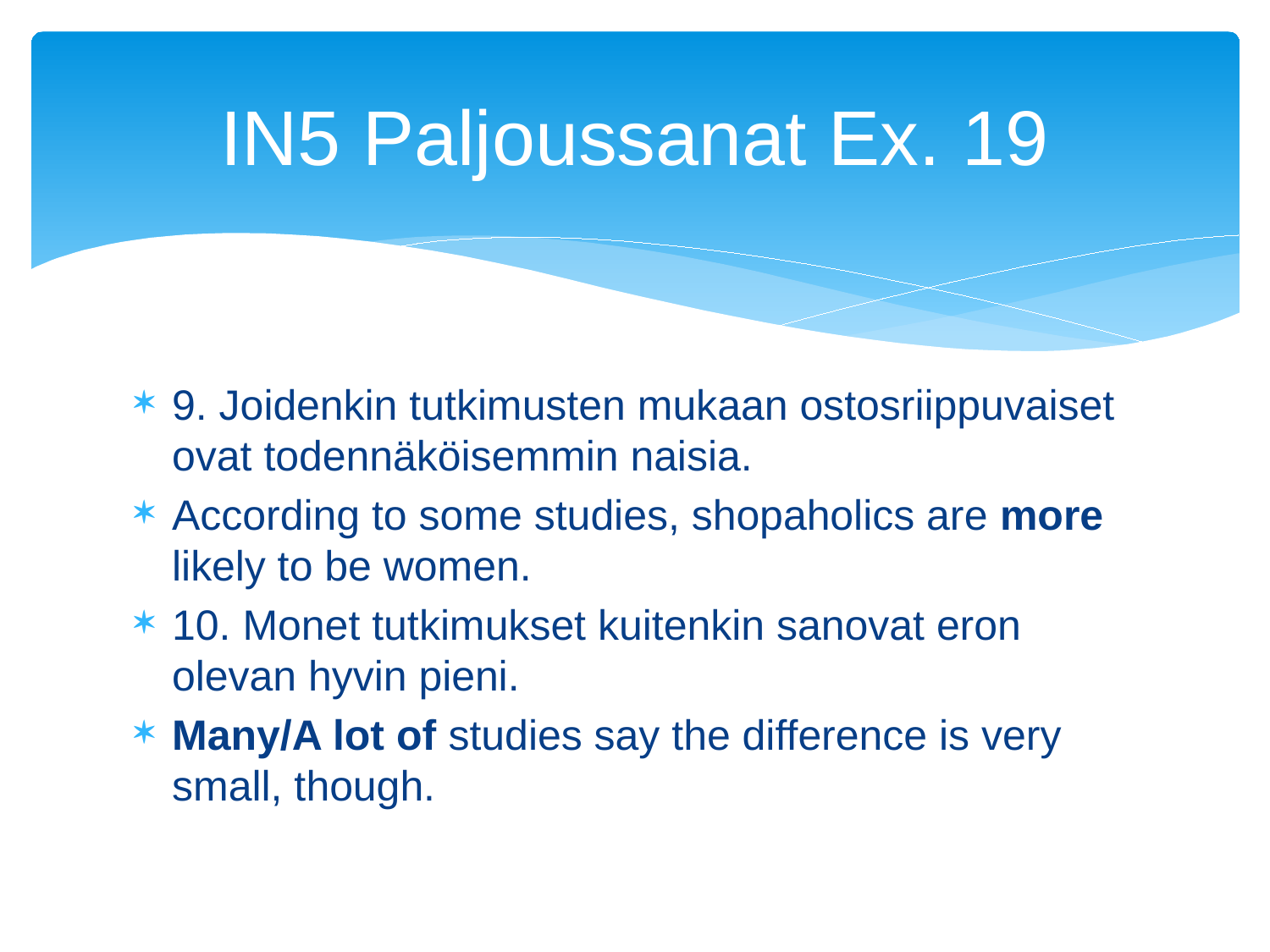

# IN5 Paljoussanat Ex. 19
9. Joidenkin tutkimusten mukaan ostosriippuvaiset ovat todennäköisemmin naisia.
According to some studies, shopaholics are more likely to be women.
10. Monet tutkimukset kuitenkin sanovat eron olevan hyvin pieni.
Many/A lot of studies say the difference is very small, though.